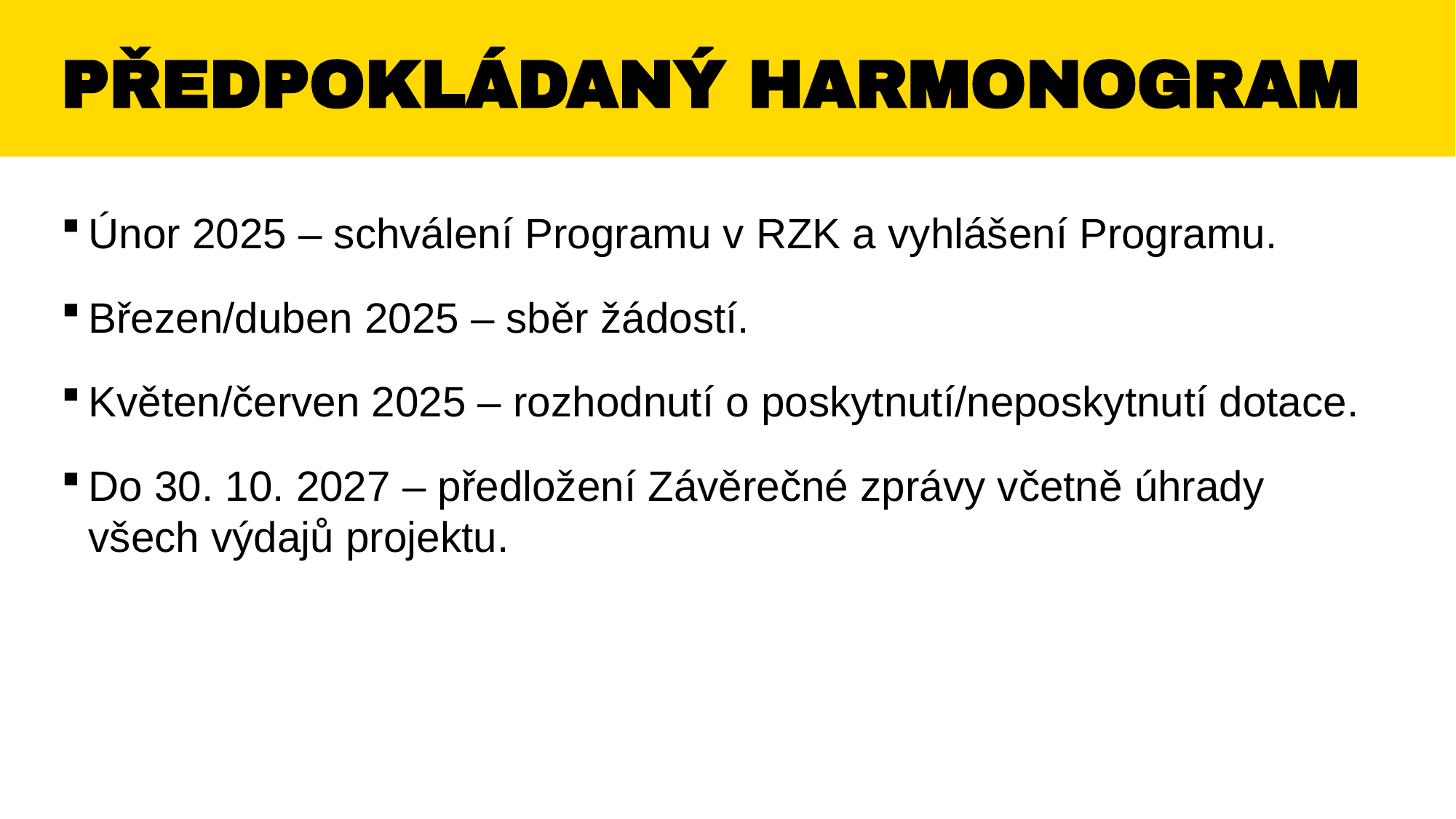

# Předpokládaný harmonogram
Únor 2025 – schválení Programu v RZK a vyhlášení Programu.
Březen/duben 2025 – sběr žádostí.
Květen/červen 2025 – rozhodnutí o poskytnutí/neposkytnutí dotace.
Do 30. 10. 2027 – předložení Závěrečné zprávy včetně úhrady všech výdajů projektu.